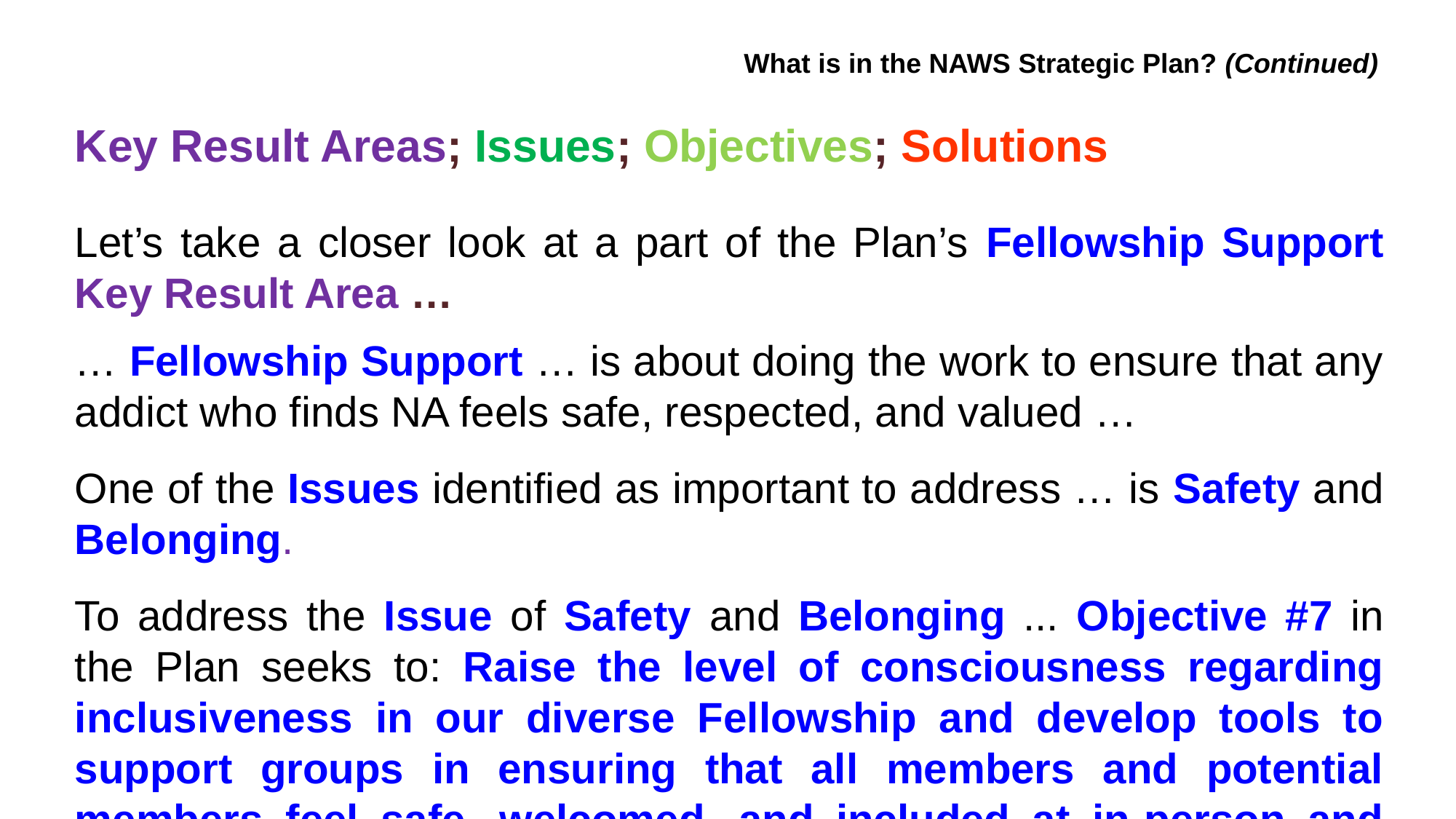

What is in the NAWS Strategic Plan? (Continued)
Key Result Areas; Issues; Objectives; Solutions
Let’s take a closer look at a part of the Plan’s Fellowship Support Key Result Area …

… Fellowship Support … is about doing the work to ensure that any addict who finds NA feels safe, respected, and valued …

One of the Issues identified as important to address … is Safety and Belonging.

To address the Issue of Safety and Belonging ... Objective #7 in the Plan seeks to: Raise the level of consciousness regarding inclusiveness in our diverse Fellowship and develop tools to support groups in ensuring that all members and potential members feel safe, welcomed, and included at in-person and virtual meetings.